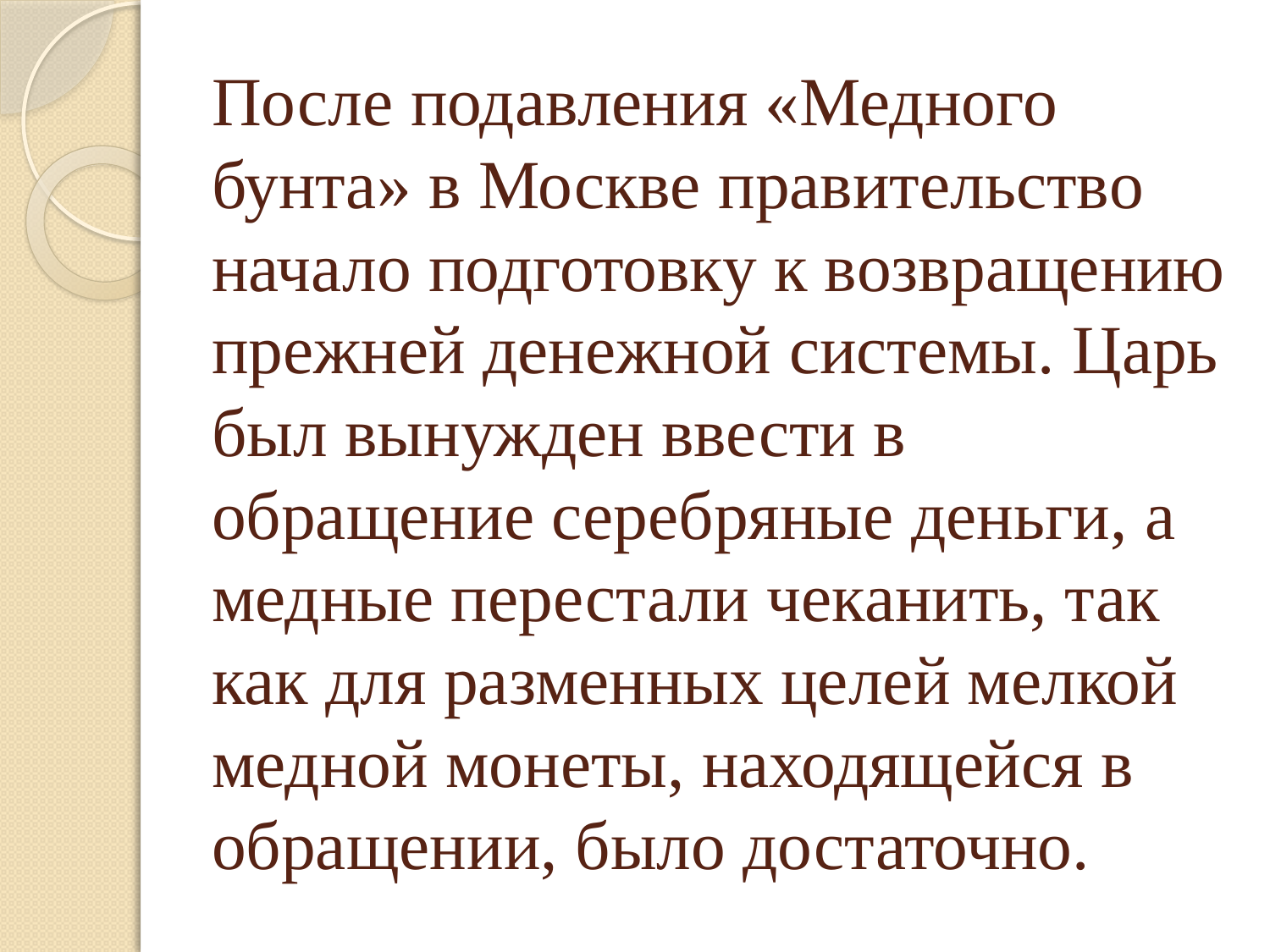

# После подавления «Медного бунта» в Москве правительство начало подготовку к возвращению прежней денежной системы. Царь был вынужден ввести в обращение серебряные деньги, а медные перестали чеканить, так как для разменных целей мелкой медной монеты, находящейся в обращении, было достаточно.